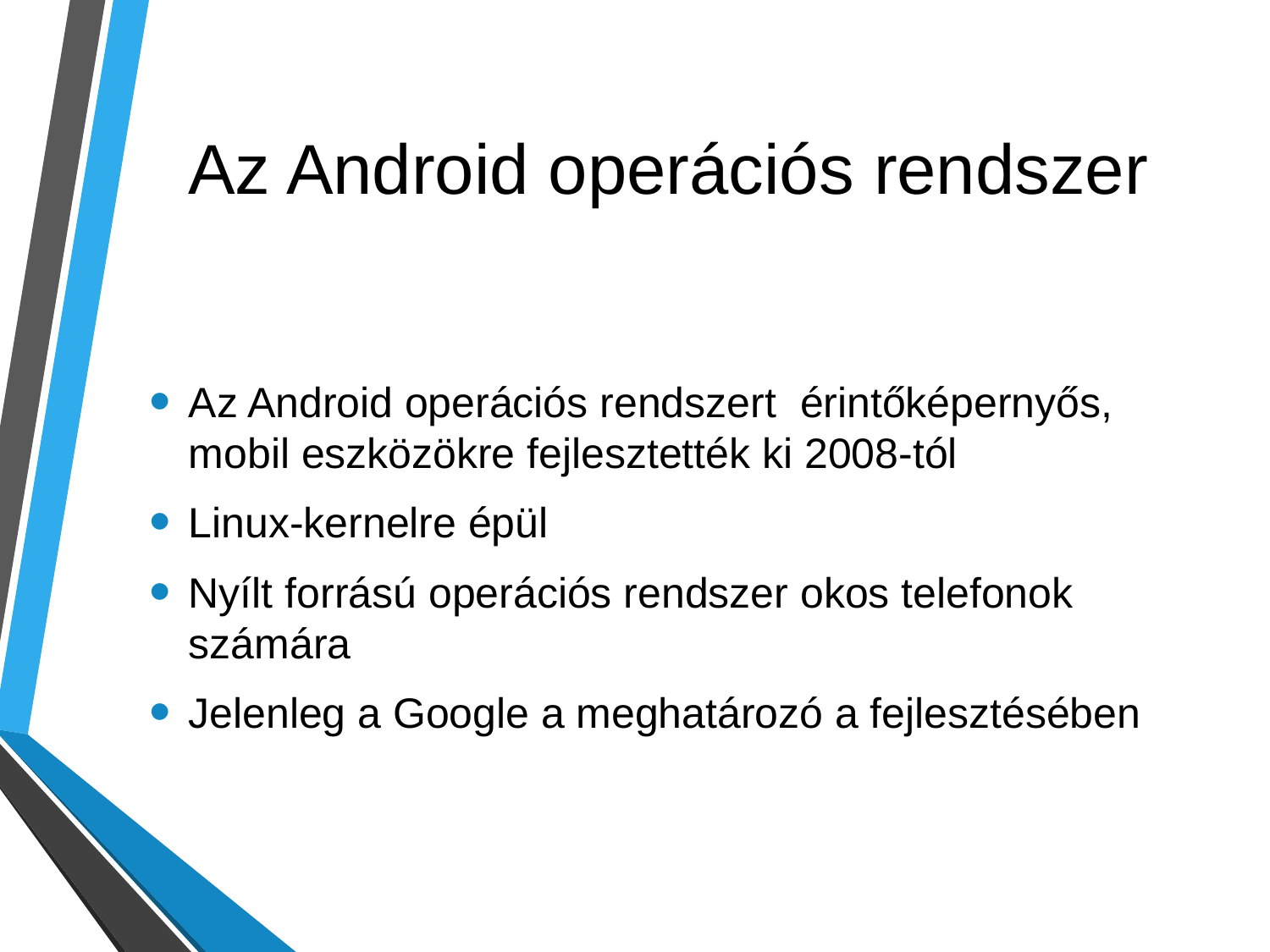

# Az Android operációs rendszer
Az Android operációs rendszert  érintőképernyős, mobil eszközökre fejlesztették ki 2008-tól
Linux-kernelre épül
Nyílt forrású operációs rendszer okos telefonok számára
Jelenleg a Google a meghatározó a fejlesztésében